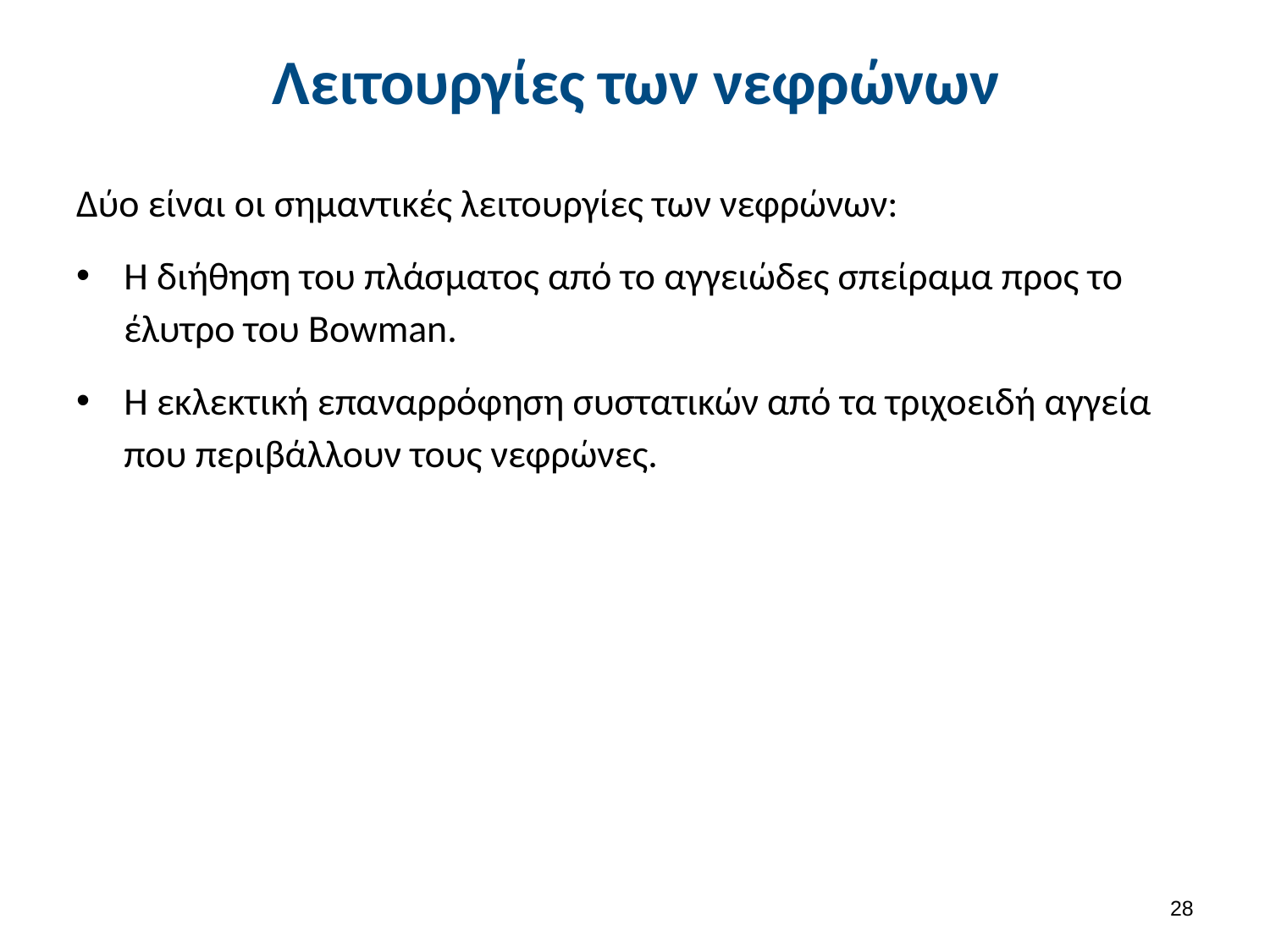

# Λειτουργίες των νεφρώνων
Δύο είναι οι σημαντικές λειτουργίες των νεφρώνων:
Η διήθηση του πλάσματος από το αγγειώδες σπείραμα προς το έλυτρο του Bowman.
Η εκλεκτική επαναρρόφηση συστατικών από τα τριχοειδή αγγεία που περιβάλλουν τους νεφρώνες.
28